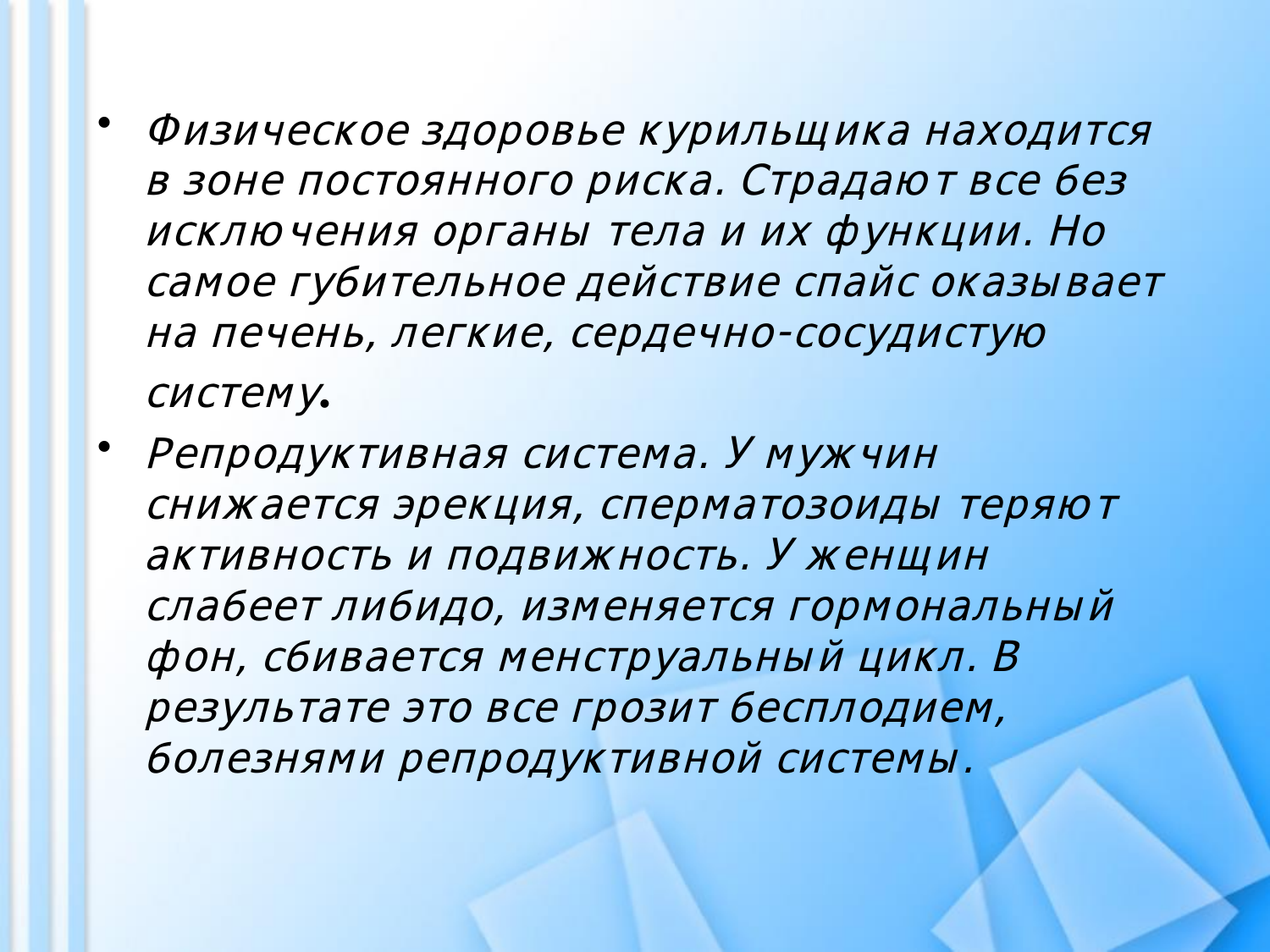

Физическое здоровье курильщика находится в зоне постоянного риска. Страдают все без исключения органы тела и их функции. Но самое губительное действие спайс оказывает на печень, легкие, сердечно-сосудистую систему.
Репродуктивная система. У мужчин снижается эрекция, сперматозоиды теряют активность и подвижность. У женщин слабеет либидо, изменяется гормональный фон, сбивается менструальный цикл. В результате это все грозит бесплодием, болезнями репродуктивной системы.